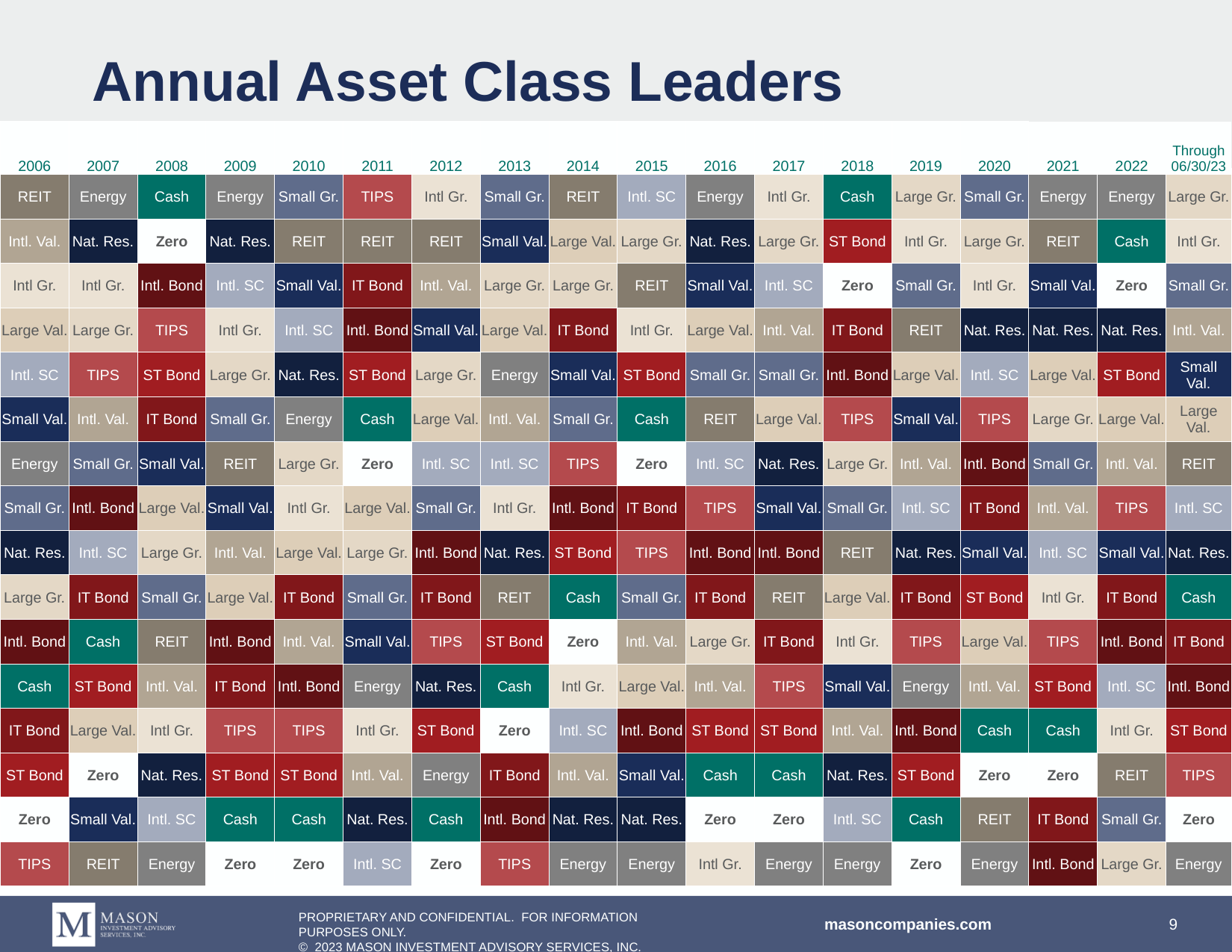

# Annual Asset Class Leaders
| 2006 | 2007 | 2008 | 2009 | 2010 | 2011 | 2012 | 2013 | 2014 | 2015 | 2016 | 2017 | 2018 | 2019 | 2020 | 2021 | 2022 | Through 06/30/23 |
| --- | --- | --- | --- | --- | --- | --- | --- | --- | --- | --- | --- | --- | --- | --- | --- | --- | --- |
| REIT | Energy | Cash | Energy | Small Gr. | TIPS | Intl Gr. | Small Gr. | REIT | Intl. SC | Energy | Intl Gr. | Cash | Large Gr. | Small Gr. | Energy | Energy | Large Gr. |
| Intl. Val. | Nat. Res. | Zero | Nat. Res. | REIT | REIT | REIT | Small Val. | Large Val. | Large Gr. | Nat. Res. | Large Gr. | ST Bond | Intl Gr. | Large Gr. | REIT | Cash | Intl Gr. |
| Intl Gr. | Intl Gr. | Intl. Bond | Intl. SC | Small Val. | IT Bond | Intl. Val. | Large Gr. | Large Gr. | REIT | Small Val. | Intl. SC | Zero | Small Gr. | Intl Gr. | Small Val. | Zero | Small Gr. |
| Large Val. | Large Gr. | TIPS | Intl Gr. | Intl. SC | Intl. Bond | Small Val. | Large Val. | IT Bond | Intl Gr. | Large Val. | Intl. Val. | IT Bond | REIT | Nat. Res. | Nat. Res. | Nat. Res. | Intl. Val. |
| Intl. SC | TIPS | ST Bond | Large Gr. | Nat. Res. | ST Bond | Large Gr. | Energy | Small Val. | ST Bond | Small Gr. | Small Gr. | Intl. Bond | Large Val. | Intl. SC | Large Val. | ST Bond | Small Val. |
| Small Val. | Intl. Val. | IT Bond | Small Gr. | Energy | Cash | Large Val. | Intl. Val. | Small Gr. | Cash | REIT | Large Val. | TIPS | Small Val. | TIPS | Large Gr. | Large Val. | Large Val. |
| Energy | Small Gr. | Small Val. | REIT | Large Gr. | Zero | Intl. SC | Intl. SC | TIPS | Zero | Intl. SC | Nat. Res. | Large Gr. | Intl. Val. | Intl. Bond | Small Gr. | Intl. Val. | REIT |
| Small Gr. | Intl. Bond | Large Val. | Small Val. | Intl Gr. | Large Val. | Small Gr. | Intl Gr. | Intl. Bond | IT Bond | TIPS | Small Val. | Small Gr. | Intl. SC | IT Bond | Intl. Val. | TIPS | Intl. SC |
| Nat. Res. | Intl. SC | Large Gr. | Intl. Val. | Large Val. | Large Gr. | Intl. Bond | Nat. Res. | ST Bond | TIPS | Intl. Bond | Intl. Bond | REIT | Nat. Res. | Small Val. | Intl. SC | Small Val. | Nat. Res. |
| Large Gr. | IT Bond | Small Gr. | Large Val. | IT Bond | Small Gr. | IT Bond | REIT | Cash | Small Gr. | IT Bond | REIT | Large Val. | IT Bond | ST Bond | Intl Gr. | IT Bond | Cash |
| Intl. Bond | Cash | REIT | Intl. Bond | Intl. Val. | Small Val. | TIPS | ST Bond | Zero | Intl. Val. | Large Gr. | IT Bond | Intl Gr. | TIPS | Large Val. | TIPS | Intl. Bond | IT Bond |
| Cash | ST Bond | Intl. Val. | IT Bond | Intl. Bond | Energy | Nat. Res. | Cash | Intl Gr. | Large Val. | Intl. Val. | TIPS | Small Val. | Energy | Intl. Val. | ST Bond | Intl. SC | Intl. Bond |
| IT Bond | Large Val. | Intl Gr. | TIPS | TIPS | Intl Gr. | ST Bond | Zero | Intl. SC | Intl. Bond | ST Bond | ST Bond | Intl. Val. | Intl. Bond | Cash | Cash | Intl Gr. | ST Bond |
| ST Bond | Zero | Nat. Res. | ST Bond | ST Bond | Intl. Val. | Energy | IT Bond | Intl. Val. | Small Val. | Cash | Cash | Nat. Res. | ST Bond | Zero | Zero | REIT | TIPS |
| Zero | Small Val. | Intl. SC | Cash | Cash | Nat. Res. | Cash | Intl. Bond | Nat. Res. | Nat. Res. | Zero | Zero | Intl. SC | Cash | REIT | IT Bond | Small Gr. | Zero |
| TIPS | REIT | Energy | Zero | Zero | Intl. SC | Zero | TIPS | Energy | Energy | Intl Gr. | Energy | Energy | Zero | Energy | Intl. Bond | Large Gr. | Energy |
Cash, Fixed Income & Equity
All Equity
All Cash